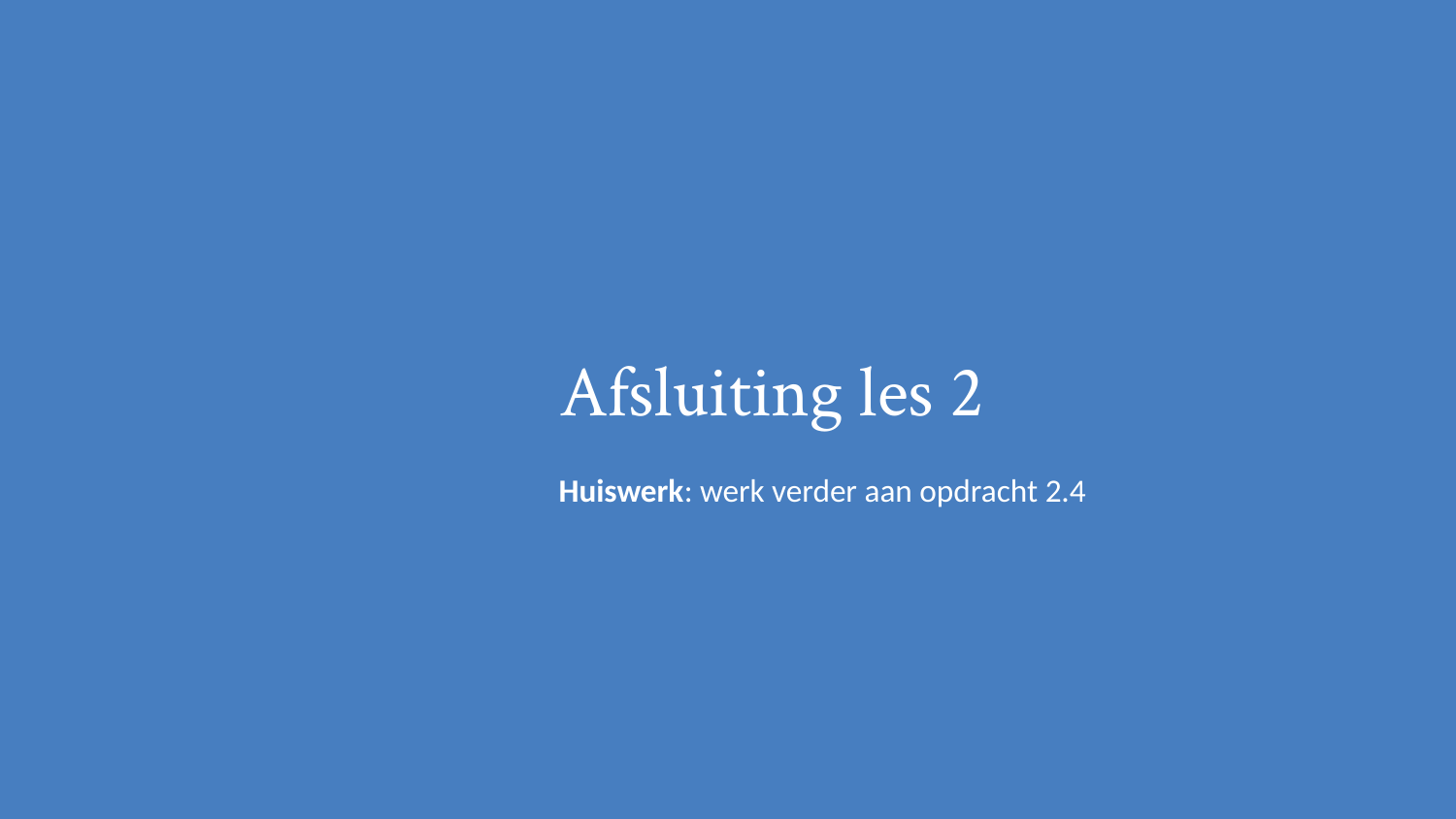

Afsluiting les 2
Huiswerk: werk verder aan opdracht 2.4